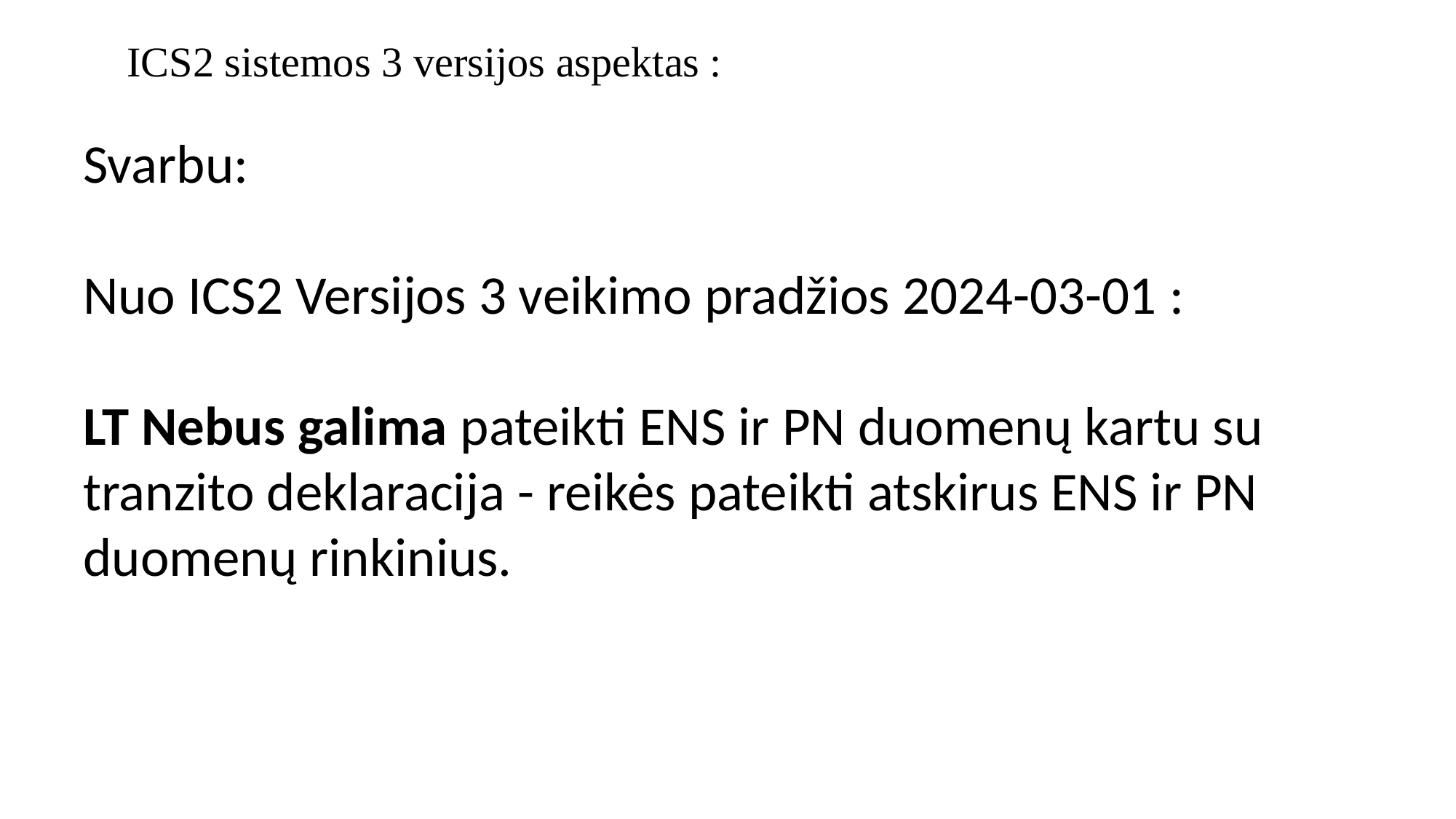

ICS2 sistemos 3 versijos aspektas :
Svarbu:

Nuo ICS2 Versijos 3 veikimo pradžios 2024-03-01 :

LT Nebus galima pateikti ENS ir PN duomenų kartu su tranzito deklaracija - reikės pateikti atskirus ENS ir PN duomenų rinkinius.